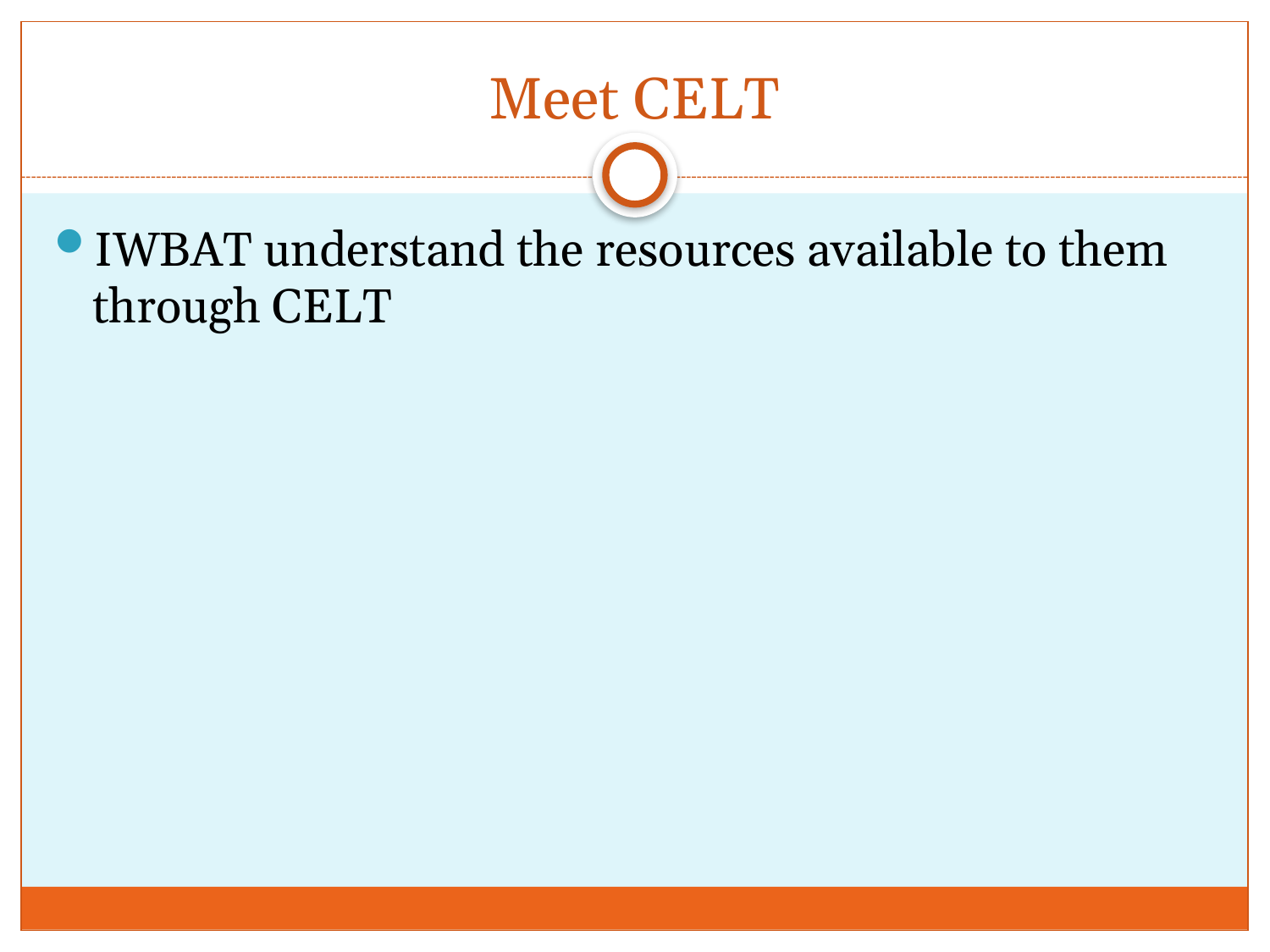

# Meet CELT
IWBAT understand the resources available to them through CELT